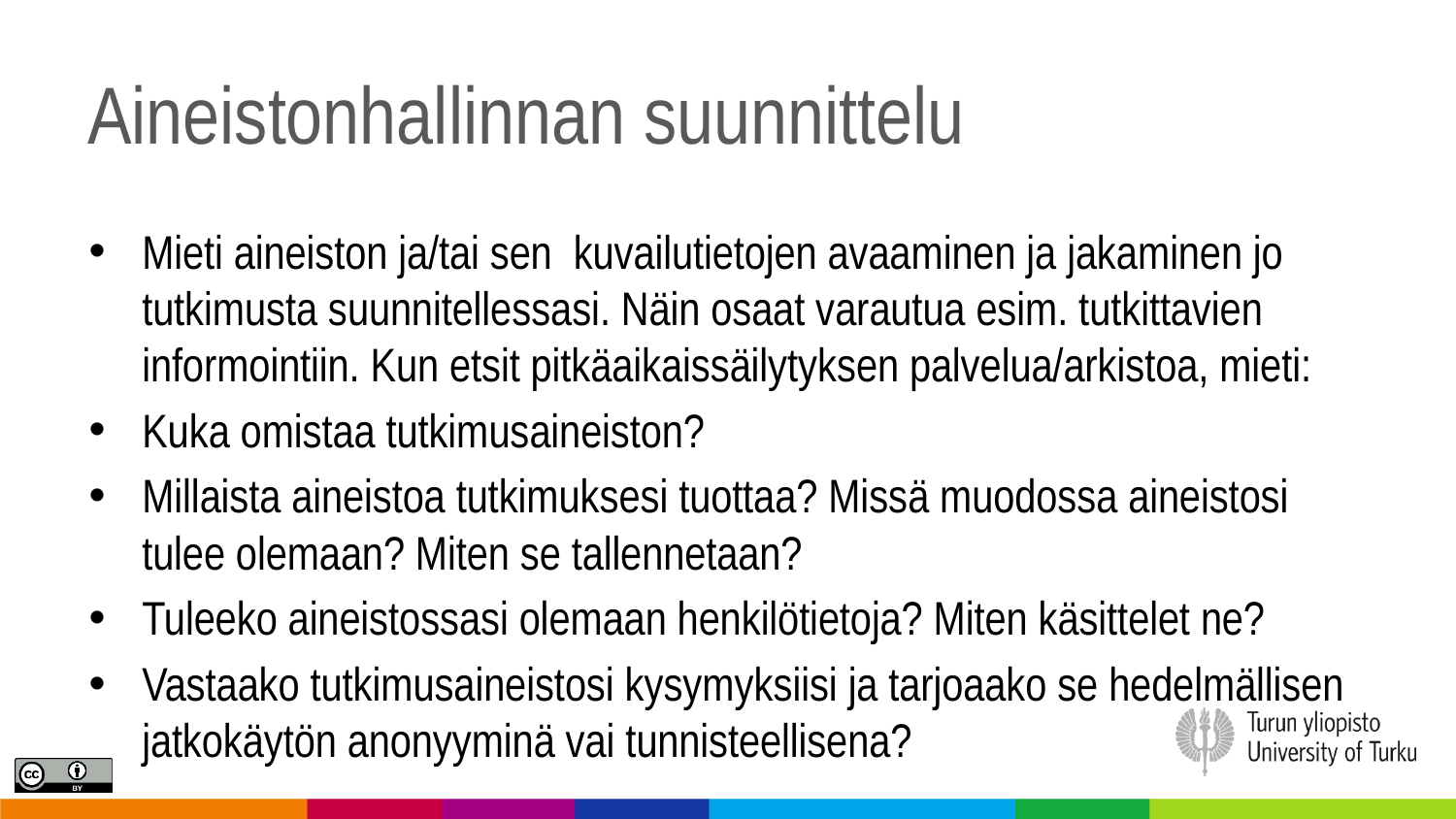

# Aineistonhallinnan suunnittelu
Mieti aineiston ja/tai sen  kuvailutietojen avaaminen ja jakaminen jo tutkimusta suunnitellessasi. Näin osaat varautua esim. tutkittavien informointiin. Kun etsit pitkäaikaissäilytyksen palvelua/arkistoa, mieti:
Kuka omistaa tutkimusaineiston?
Millaista aineistoa tutkimuksesi tuottaa? Missä muodossa aineistosi tulee olemaan? Miten se tallennetaan?
Tuleeko aineistossasi olemaan henkilötietoja? Miten käsittelet ne?
Vastaako tutkimusaineistosi kysymyksiisi ja tarjoaako se hedelmällisen jatkokäytön anonyyminä vai tunnisteellisena?